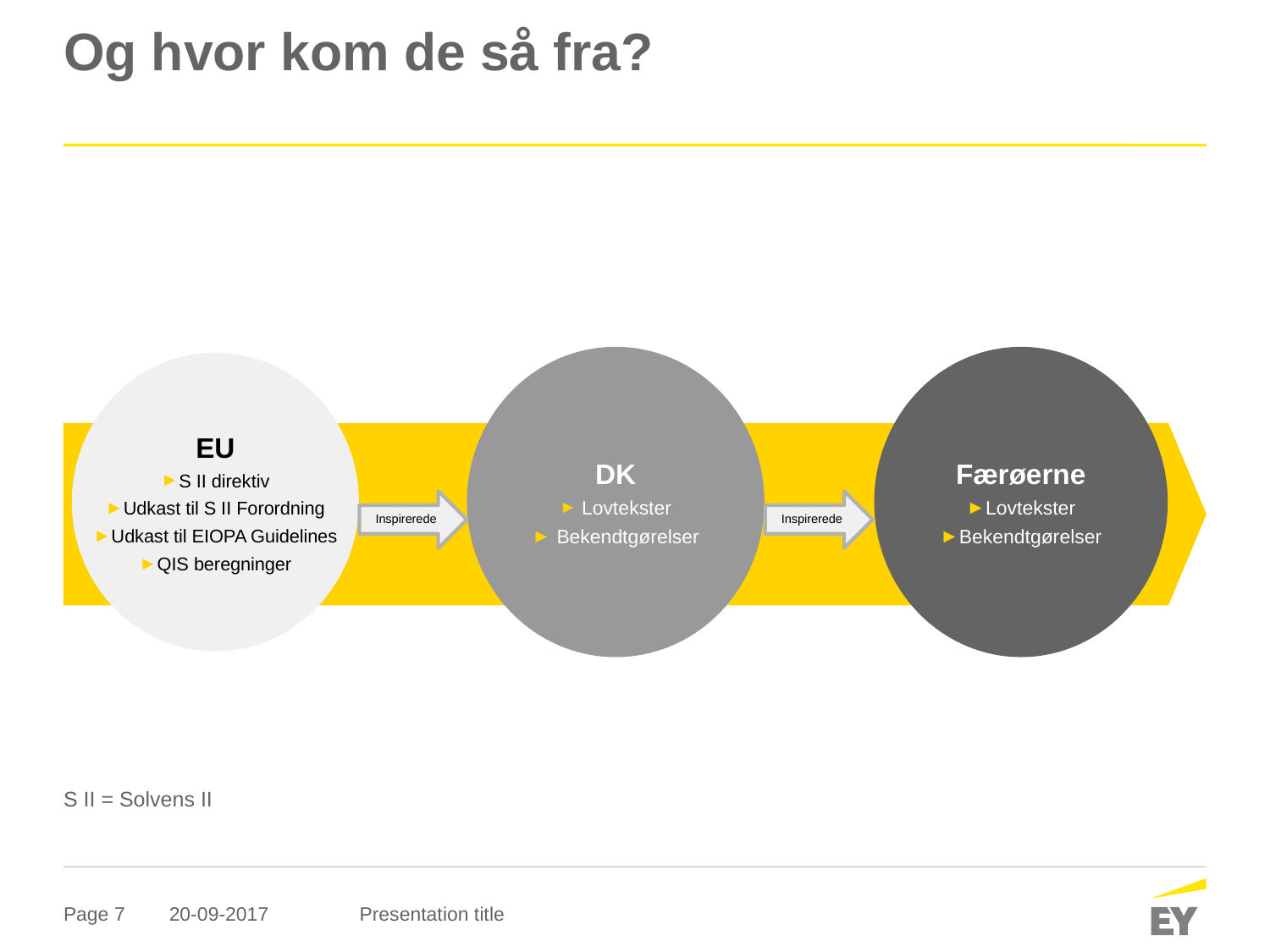

# Og hvor kom de så fra?

S II = Solvens II
DK
 Lovtekster
 Bekendtgørelser
Færøerne
Lovtekster
Bekendtgørelser
EU
S II direktiv
Udkast til S II Forordning
Udkast til EIOPA Guidelines
QIS beregninger

Inspirerede
Inspirerede
20-09-2017
Presentation title